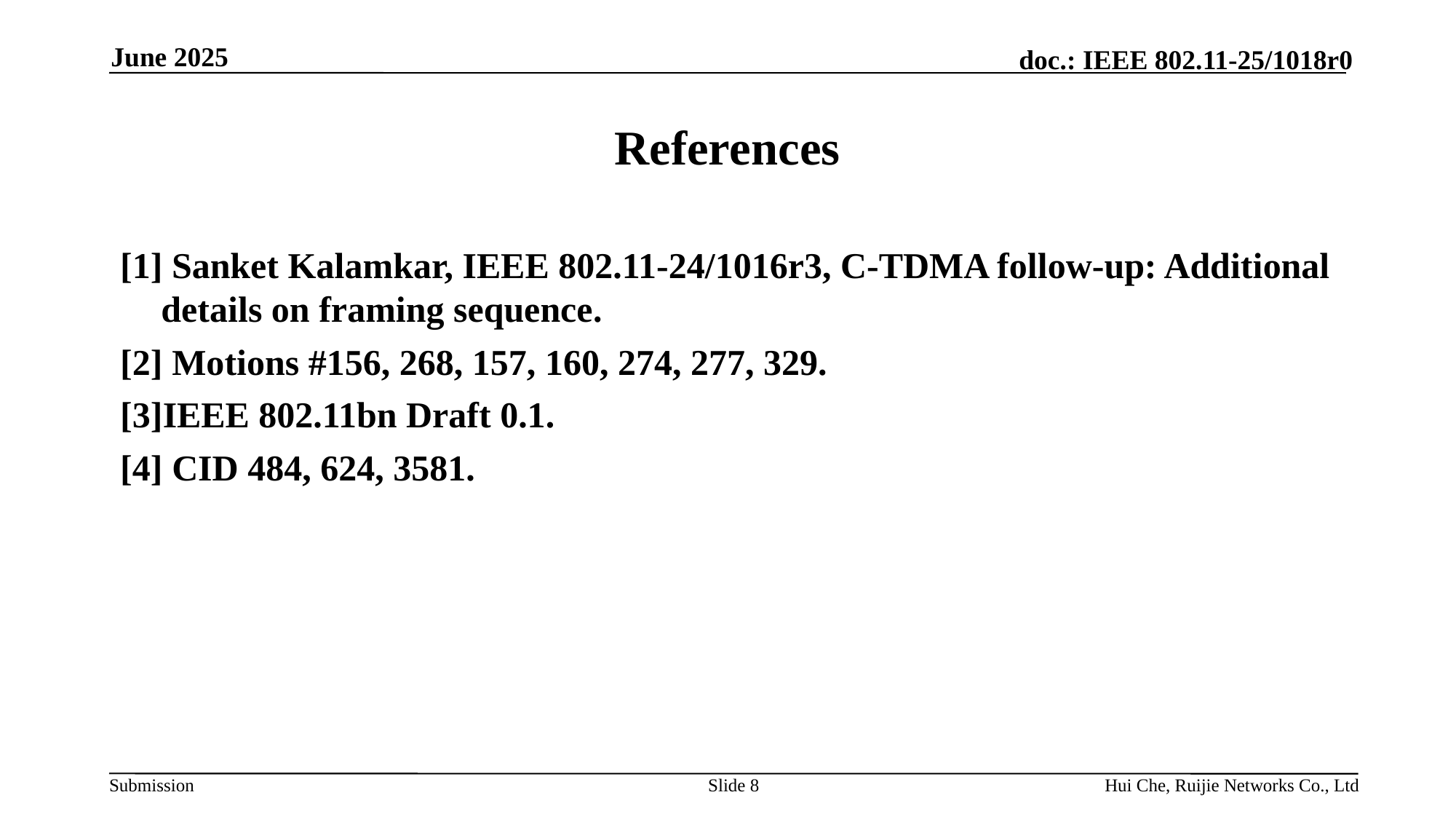

June 2025
# References
[1] Sanket Kalamkar, IEEE 802.11-24/1016r3, C-TDMA follow-up: Additional details on framing sequence.
[2] Motions #156, 268, 157, 160, 274, 277, 329.
[3]IEEE 802.11bn Draft 0.1.
[4] CID 484, 624, 3581.
Slide 8
Hui Che, Ruijie Networks Co., Ltd